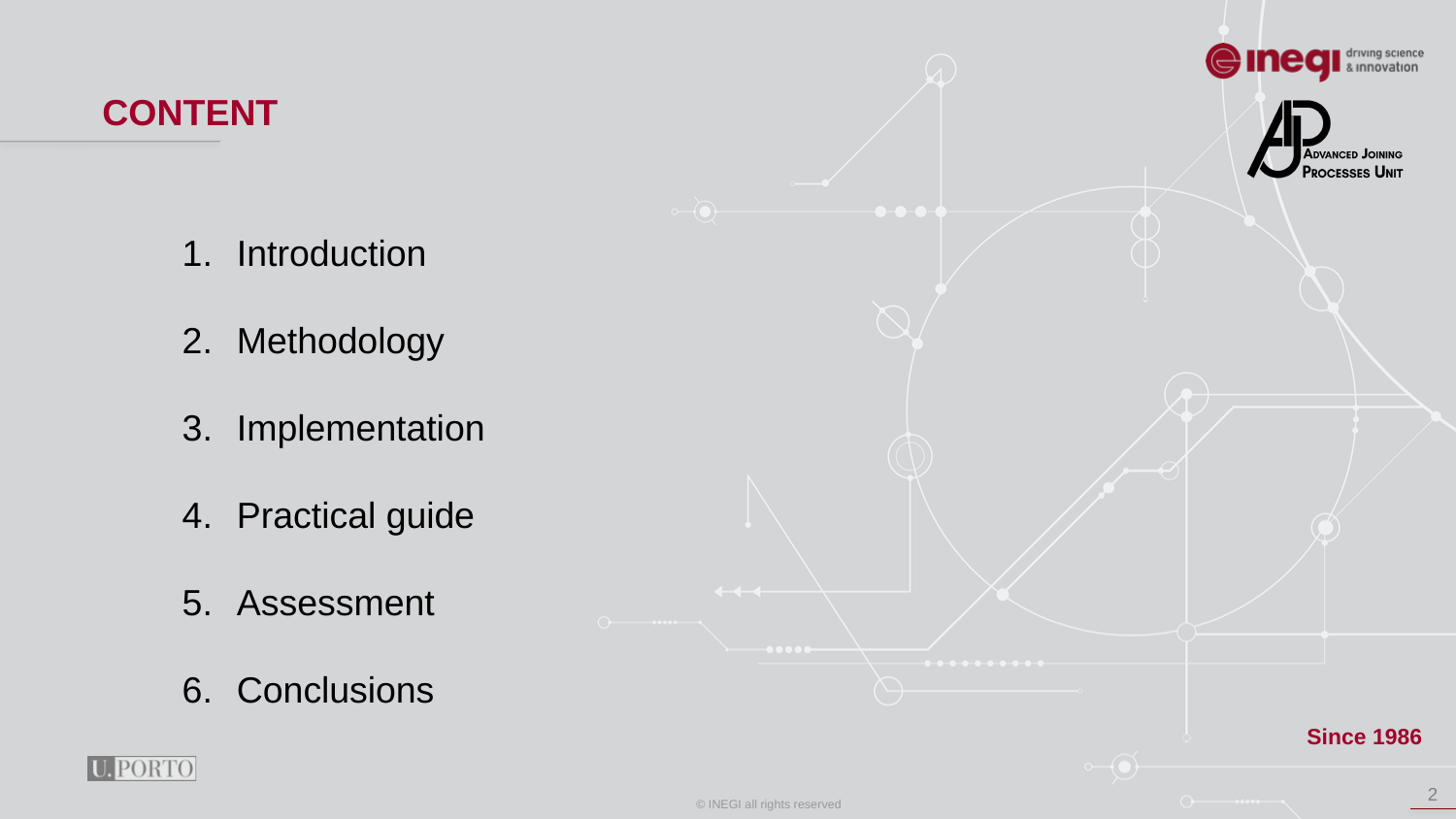

Introduction
Methodology
Implementation
Practical guide
Assessment
Conclusions